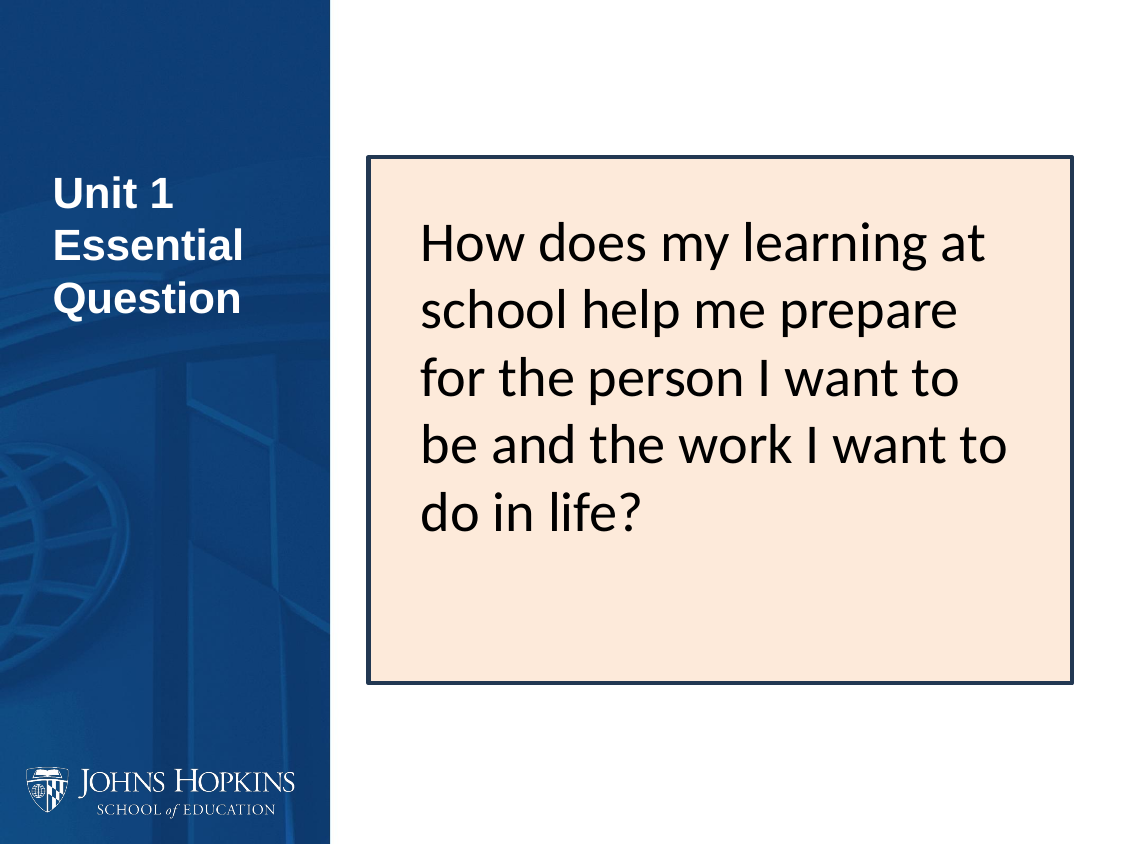

Unit 1
Essential Question

How does my learning at school help me prepare for the person I want to be and the work I want to do in life?